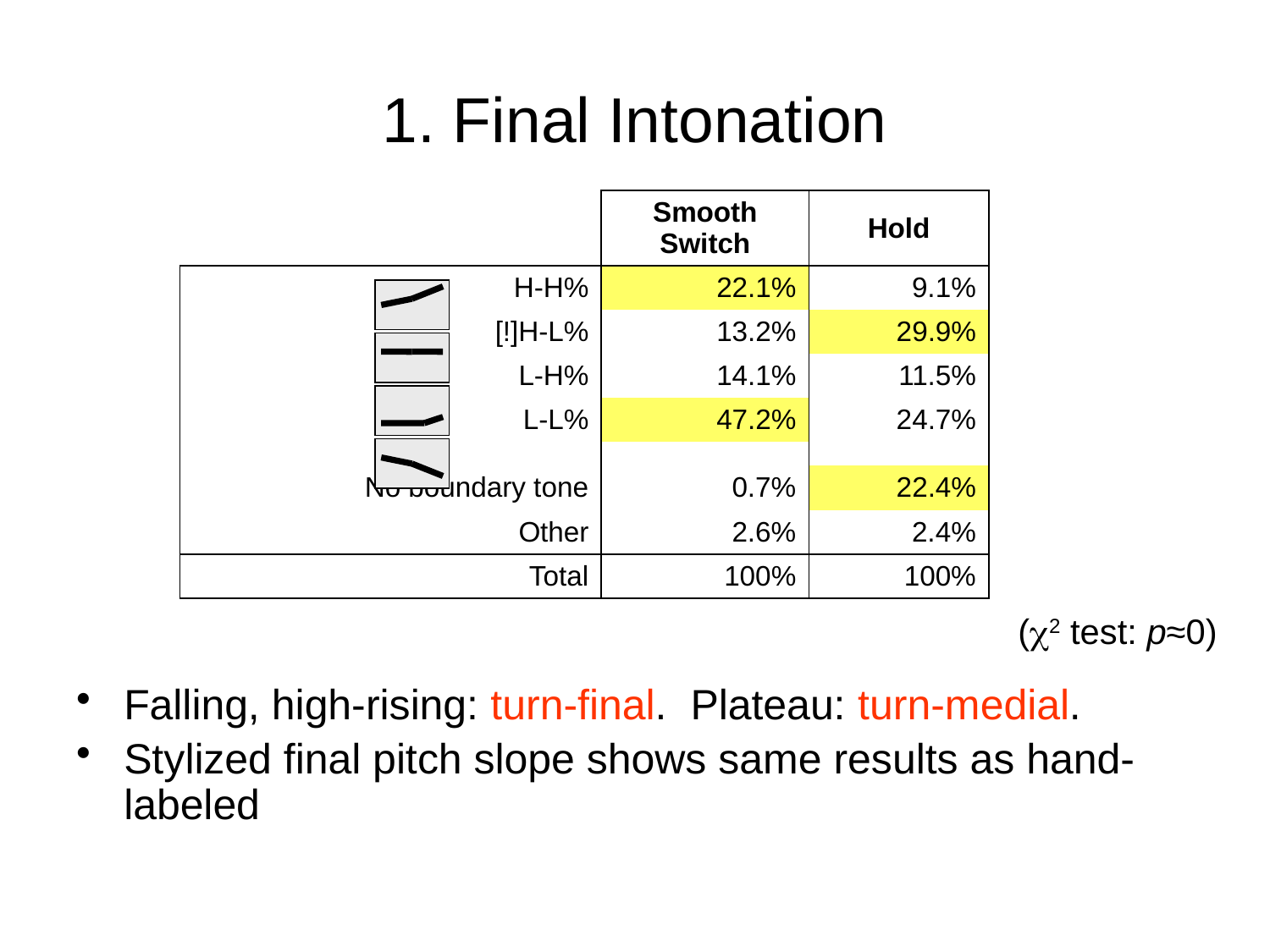

# 1. Final Intonation
|  | Smooth Switch | Hold |
| --- | --- | --- |
| H-H% | 22.1% | 9.1% |
| [!]H-L% | 13.2% | 29.9% |
| L-H% | 14.1% | 11.5% |
| L-L% | 47.2% | 24.7% |
|  |  |  |
| No boundary tone | 0.7% | 22.4% |
| Other | 2.6% | 2.4% |
| Total | 100% | 100% |

(χ2 test: p≈0)
Falling, high-rising: turn-final.  Plateau: turn-medial.
Stylized final pitch slope shows same results as hand-labeled